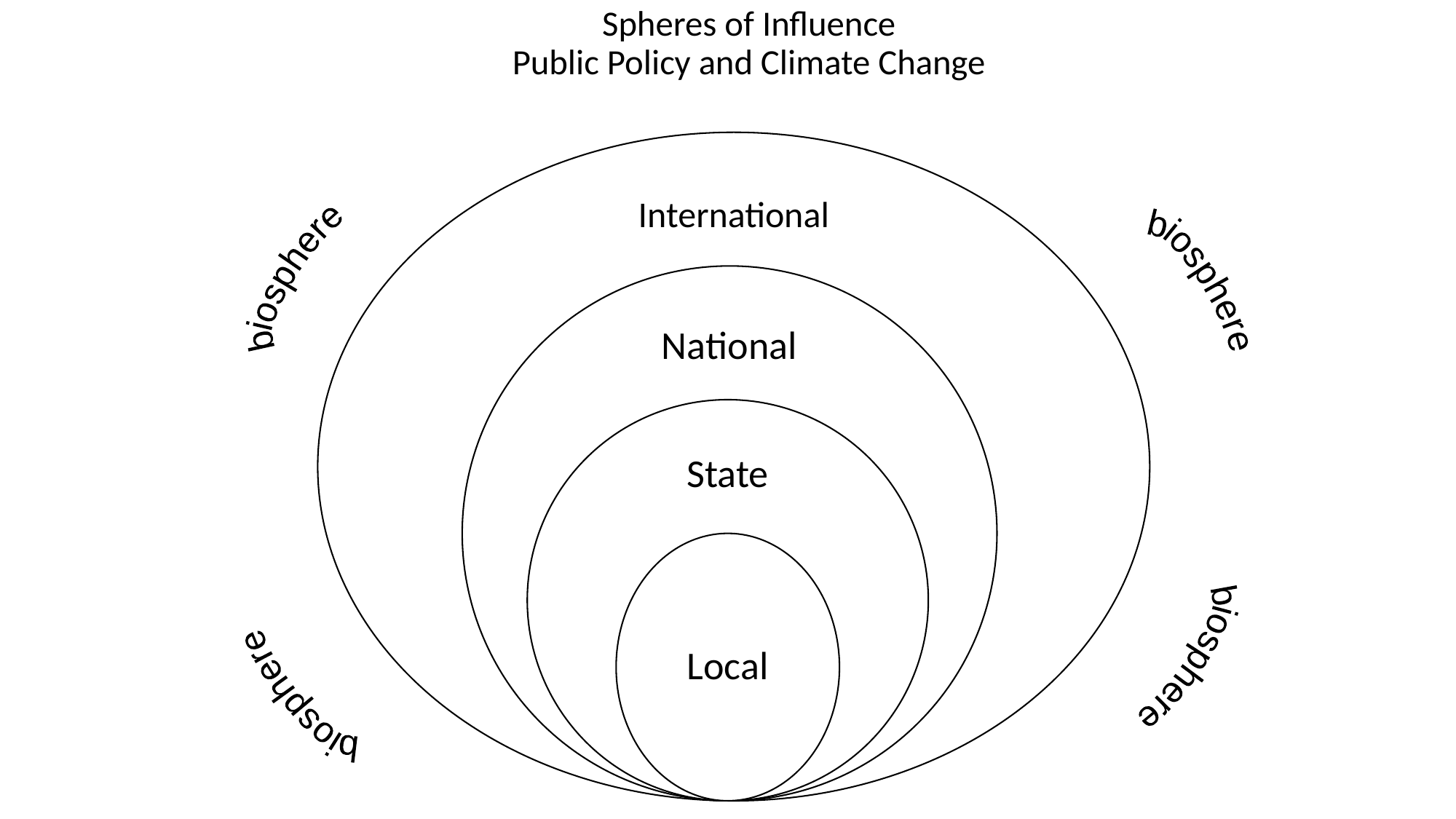

# Spheres of Influence Public Policy and Climate Change
International
National
State
Local
biosphere
biosphere
biosphere
biosphere